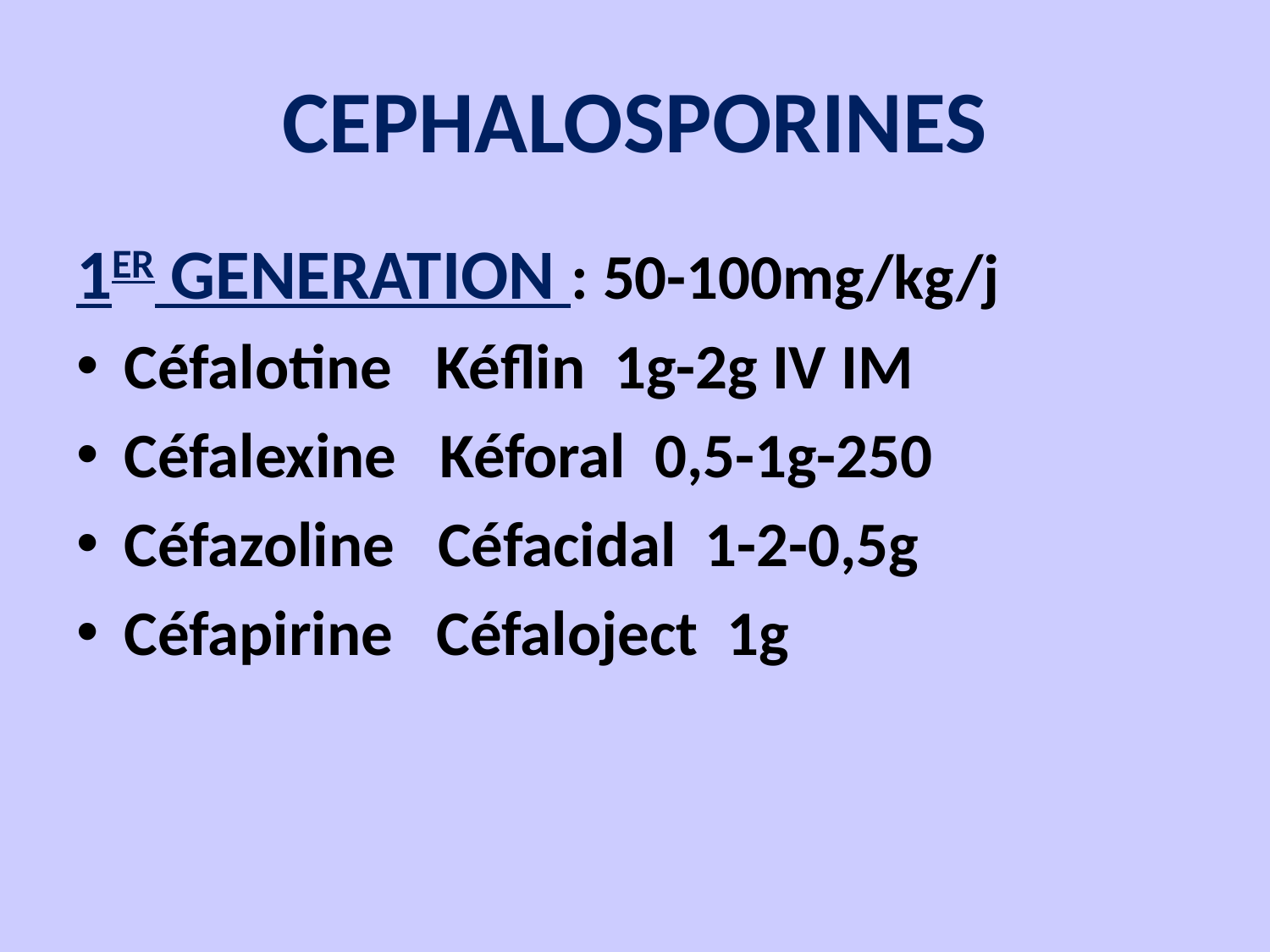

# CEPHALOSPORINES
1ER GENERATION : 50-100mg/kg/j
Céfalotine   Kéflin  1g-2g IV IM
Céfalexine   Kéforal  0,5-1g-250
Céfazoline   Céfacidal  1-2-0,5g
Céfapirine   Céfaloject  1g